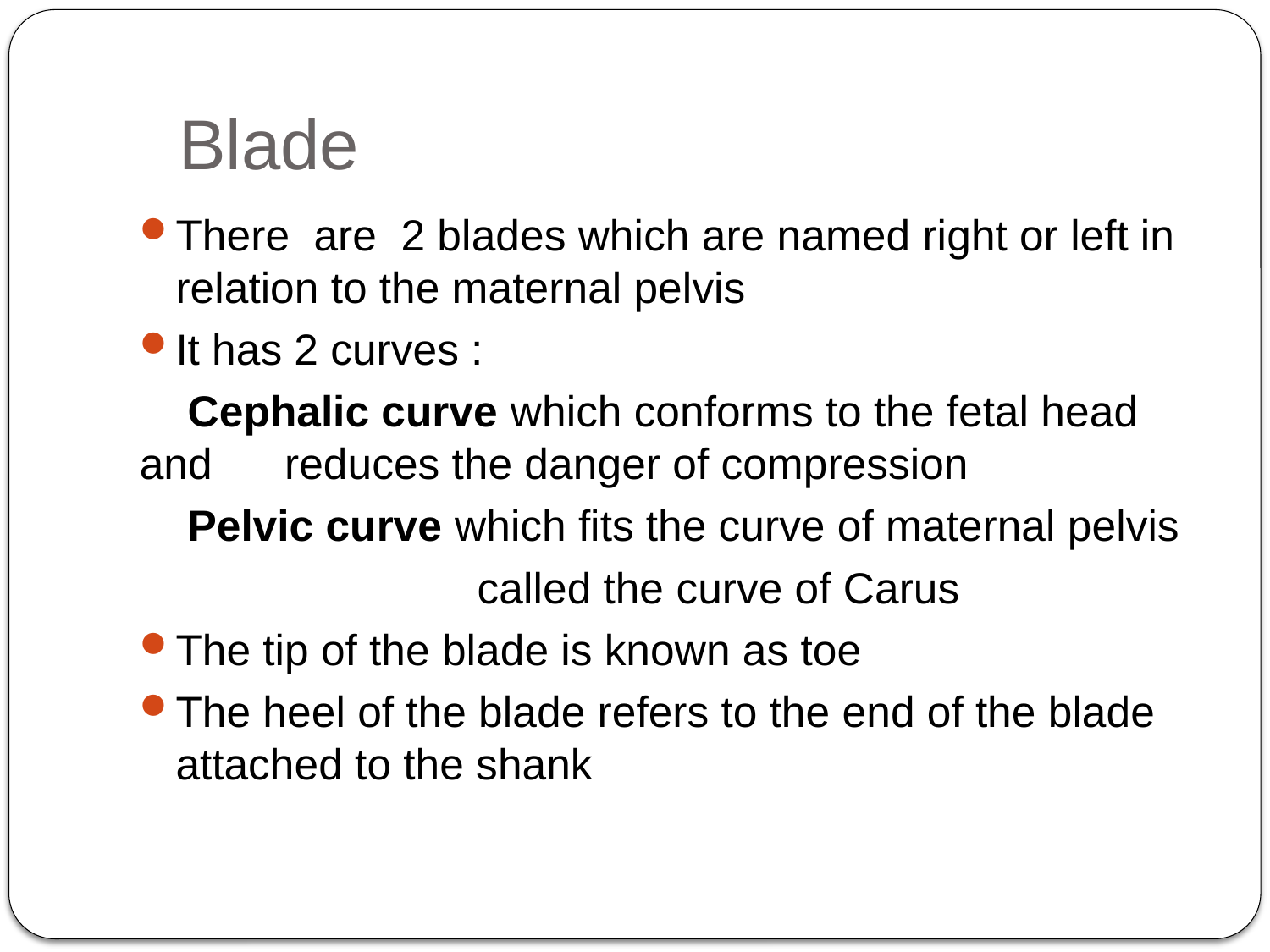

# Blade
There  are  2 blades which are named right or left in relation to the maternal pelvis
It has 2 curves :
    Cephalic curve which conforms to the fetal head and      reduces the danger of compression
    Pelvic curve which fits the curve of maternal pelvis
                            called the curve of Carus
The tip of the blade is known as toe
The heel of the blade refers to the end of the blade attached to the shank